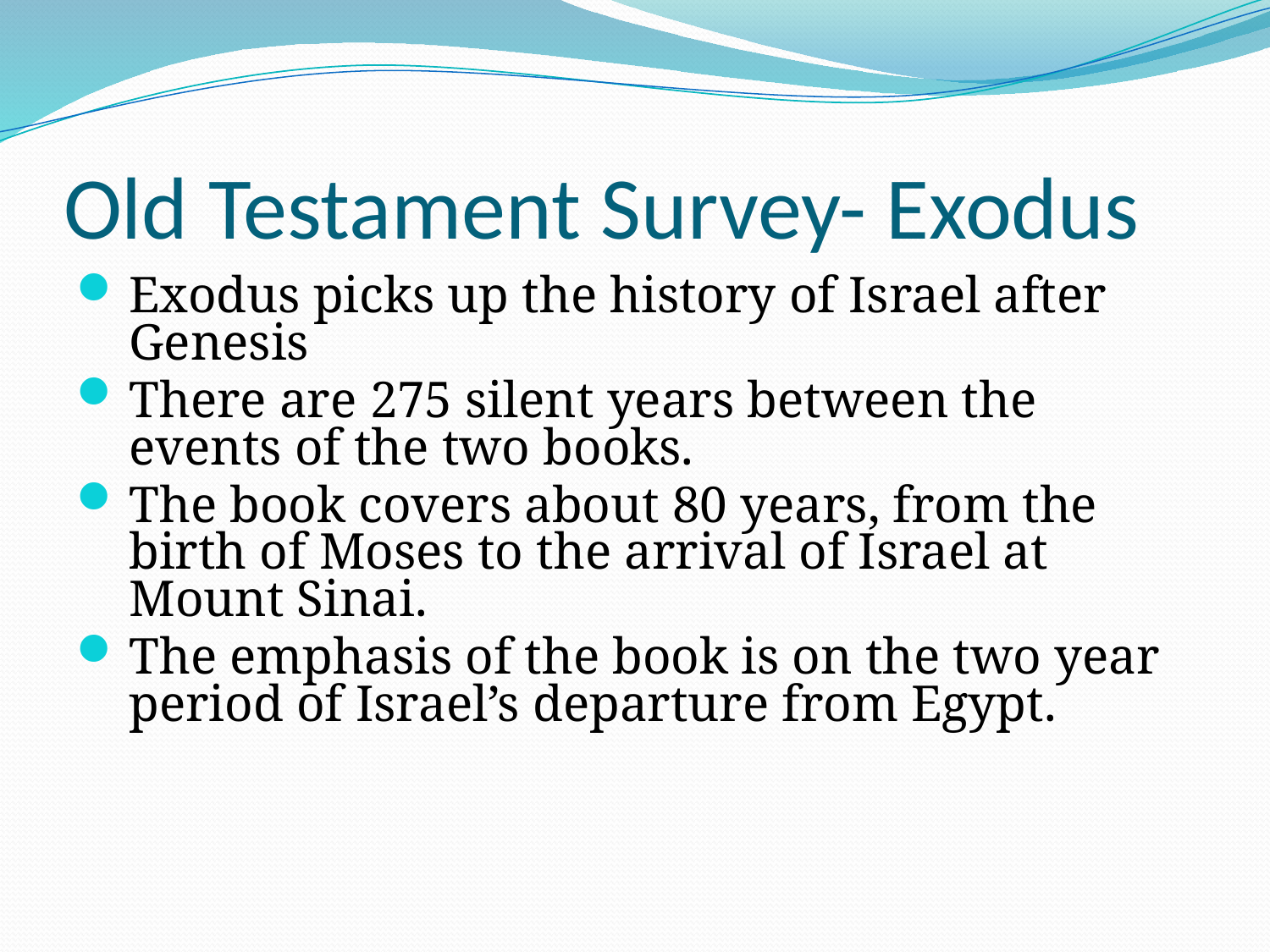

# Old Testament Survey- Exodus
Exodus picks up the history of Israel after Genesis
There are 275 silent years between the events of the two books.
The book covers about 80 years, from the birth of Moses to the arrival of Israel at Mount Sinai.
The emphasis of the book is on the two year period of Israel’s departure from Egypt.